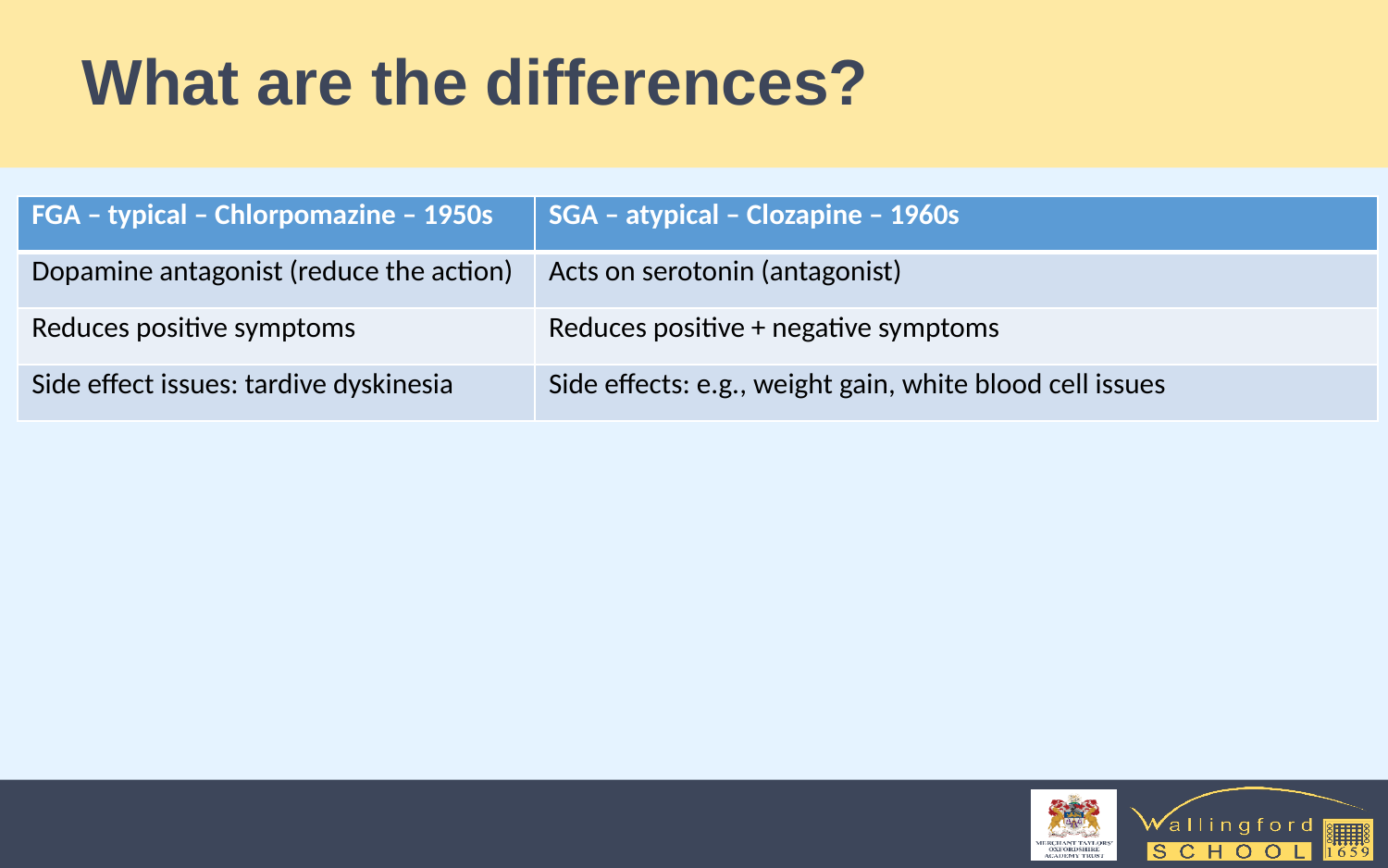

# What are the differences?
| FGA – typical – Chlorpomazine – 1950s | SGA – atypical – Clozapine – 1960s |
| --- | --- |
| Dopamine antagonist (reduce the action) | Acts on serotonin (antagonist) |
| Reduces positive symptoms | Reduces positive + negative symptoms |
| Side effect issues: tardive dyskinesia | Side effects: e.g., weight gain, white blood cell issues |